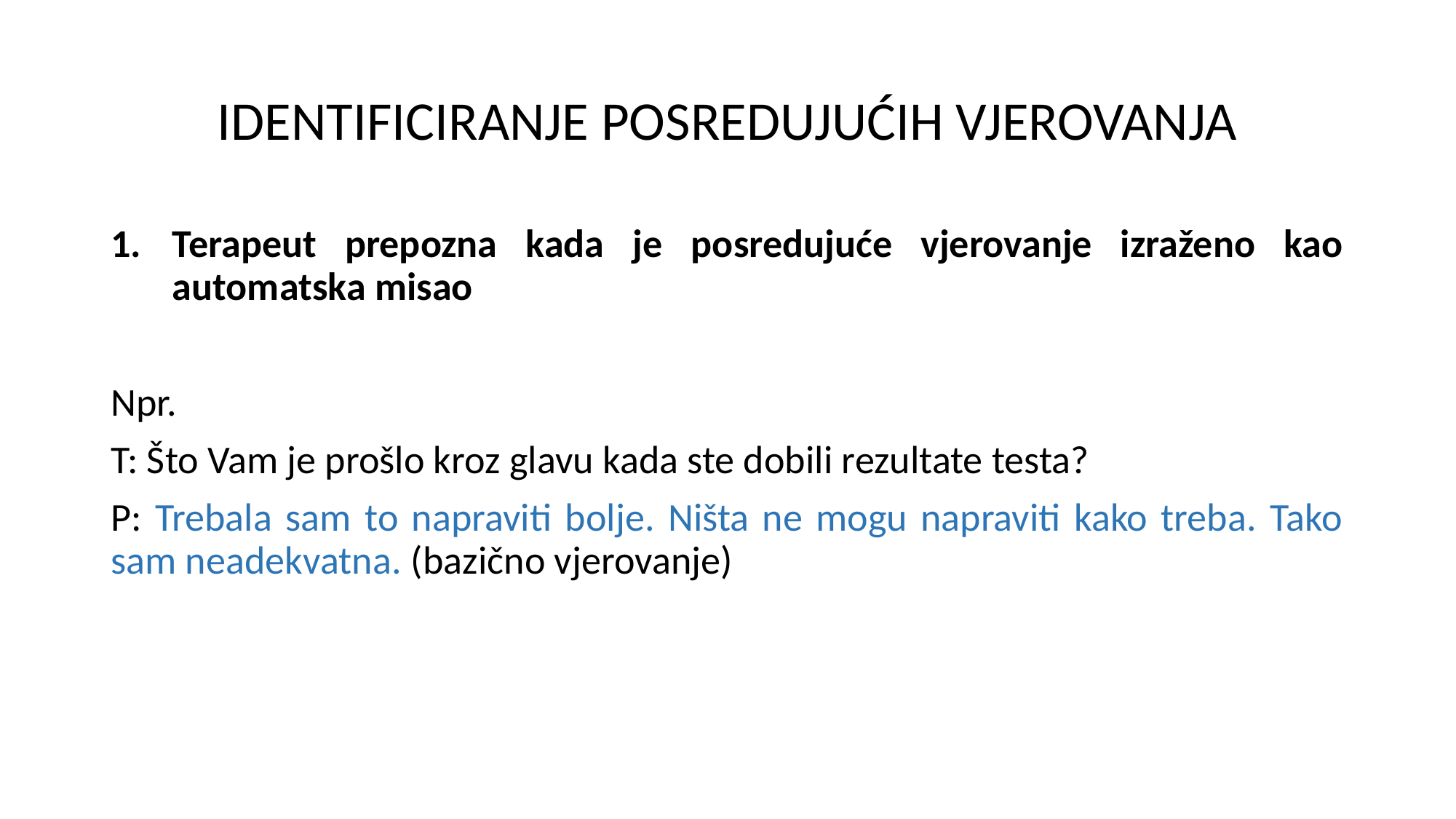

# IDENTIFICIRANJE POSREDUJUĆIH VJEROVANJA
Terapeut prepozna kada je posredujuće vjerovanje izraženo kao automatska misao

Npr.
T: Što Vam je prošlo kroz glavu kada ste dobili rezultate testa?
P: Trebala sam to napraviti bolje. Ništa ne mogu napraviti kako treba. Tako sam neadekvatna. (bazično vjerovanje)